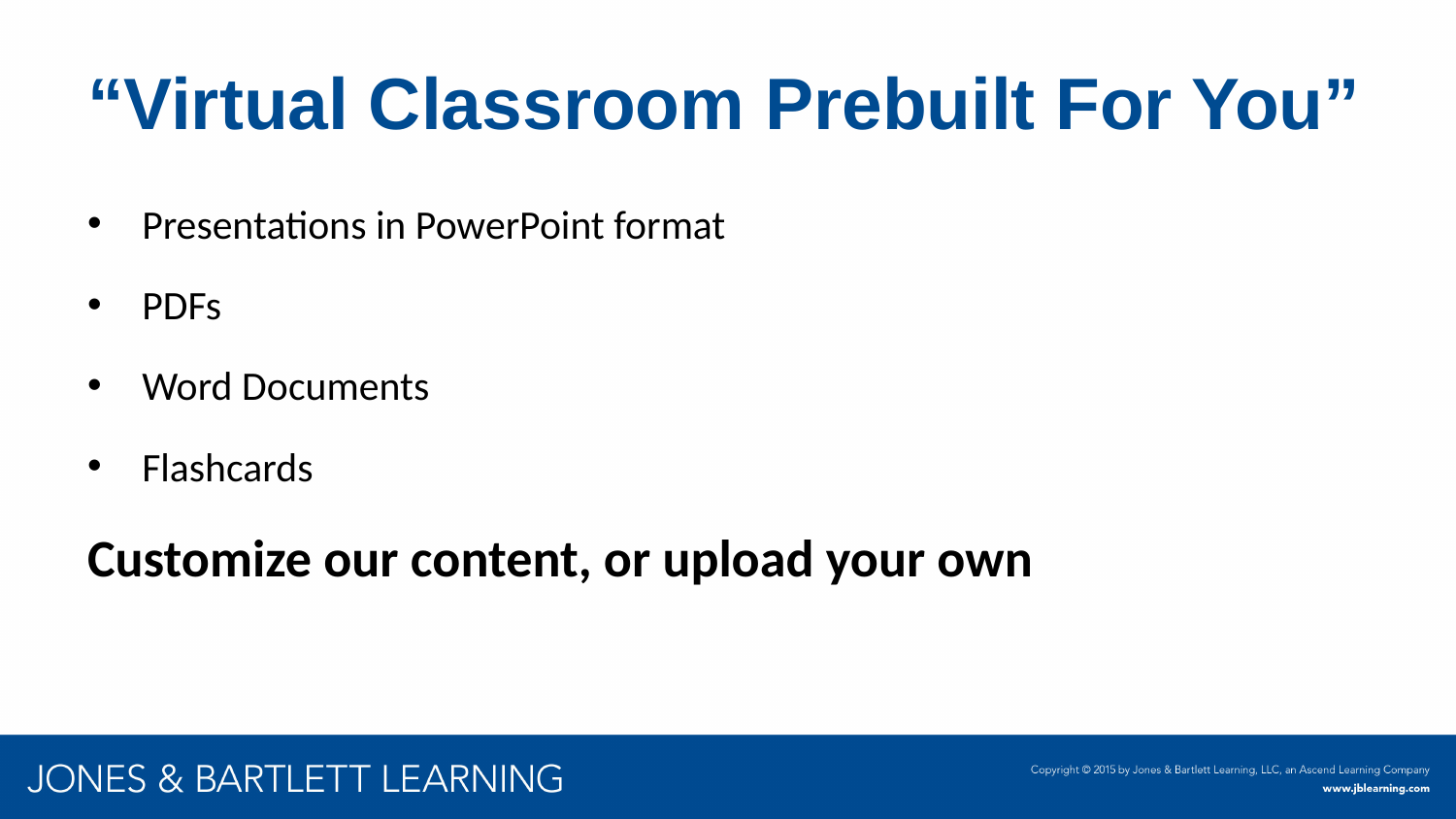

# “Virtual Classroom Prebuilt For You”
Presentations in PowerPoint format
PDFs
Word Documents
Flashcards
Customize our content, or upload your own